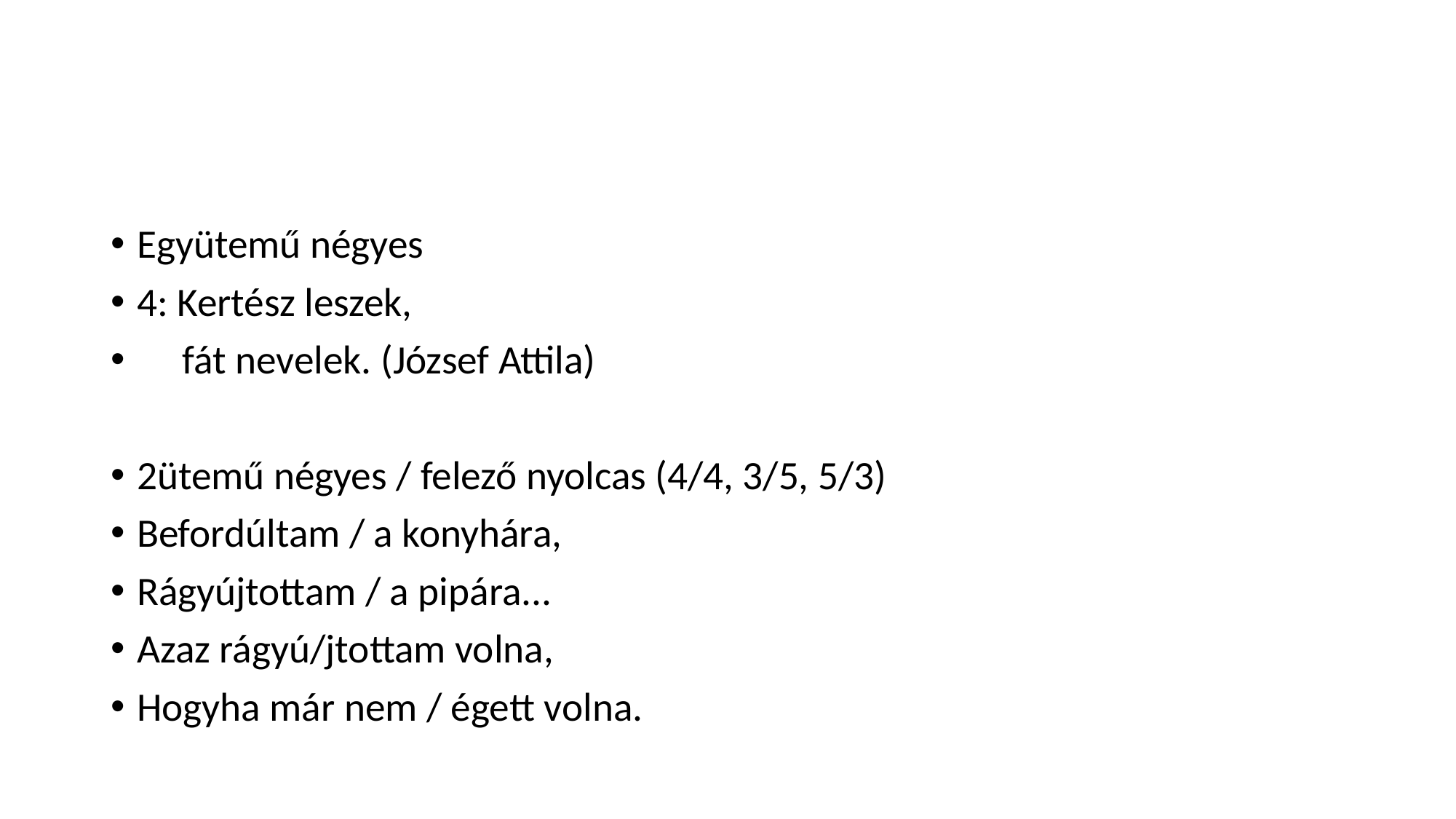

#
Együtemű négyes
4: Kertész leszek,
     fát nevelek. (József Attila)

2ütemű négyes / felező nyolcas (4/4, 3/5, 5/3)
Befordúltam / a konyhára,
Rágyújtottam / a pipára...
Azaz rágyú/jtottam volna,
Hogyha már nem / égett volna.